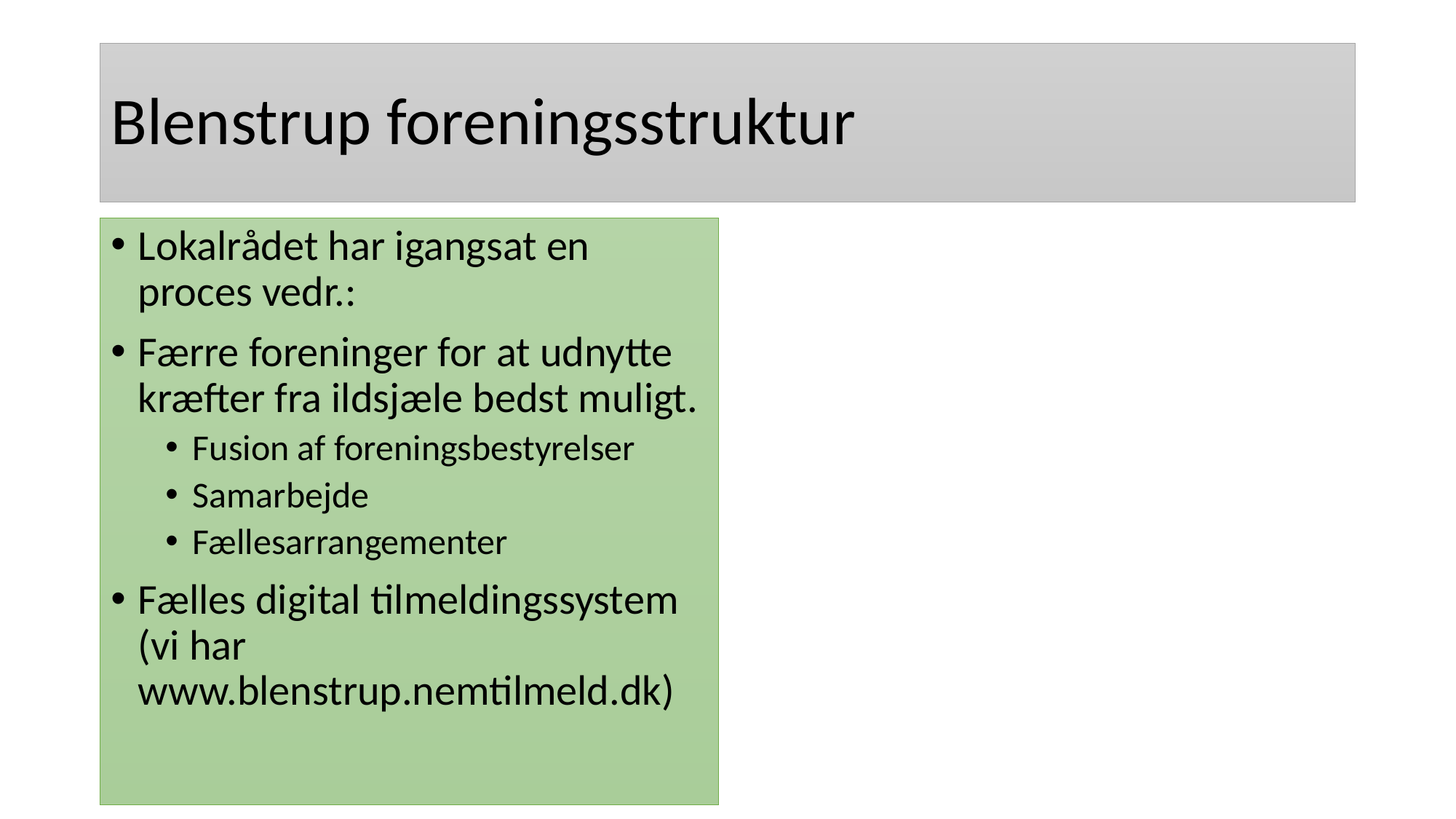

# Blenstrup foreningsstruktur
Lokalrådet har igangsat en proces vedr.:
Færre foreninger for at udnytte kræfter fra ildsjæle bedst muligt.
Fusion af foreningsbestyrelser
Samarbejde
Fællesarrangementer
Fælles digital tilmeldingssystem (vi har www.blenstrup.nemtilmeld.dk)